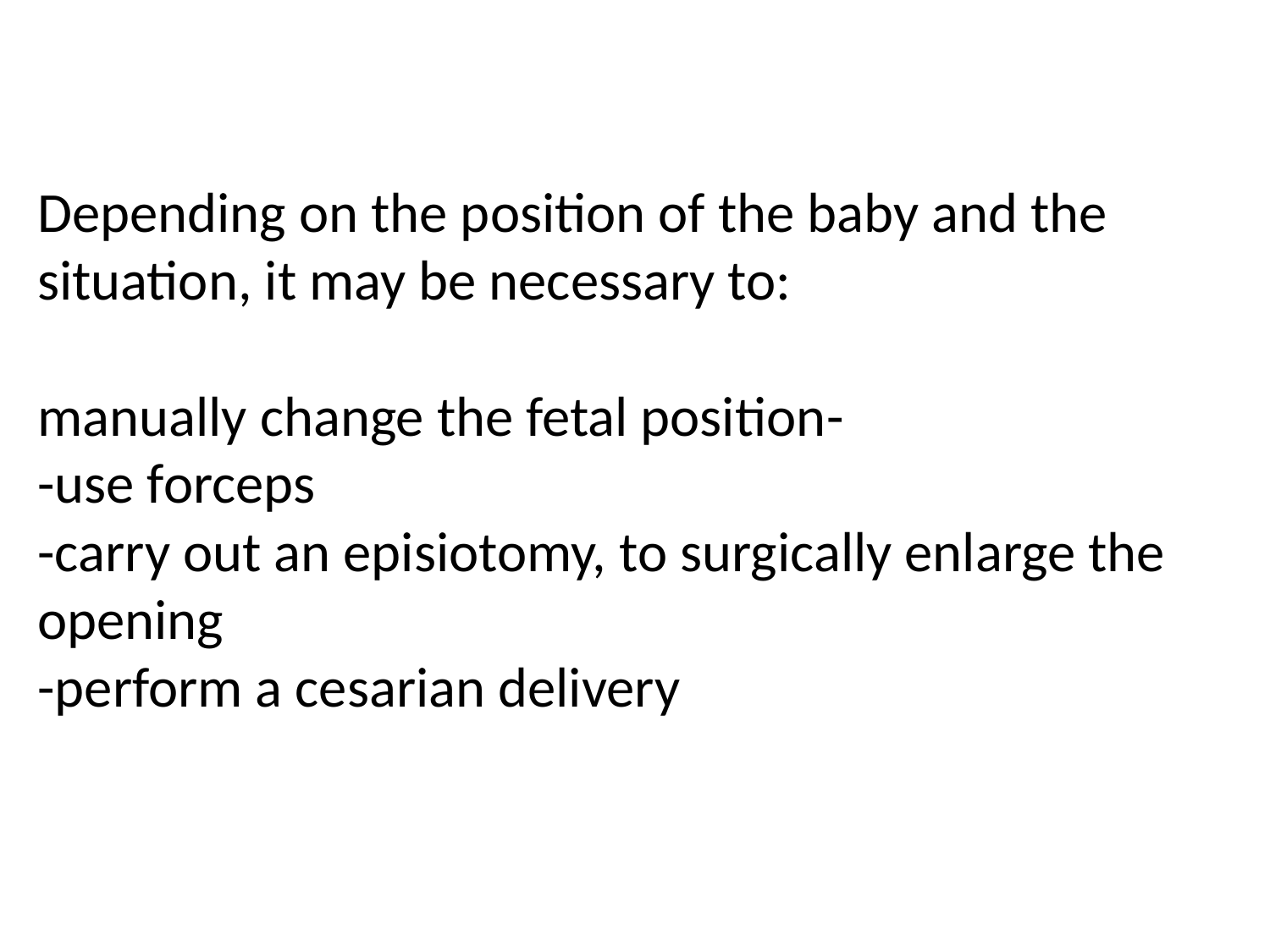

# Depending on the position of the baby and the situation, it may be necessary to: manually change the fetal position- -use forceps -carry out an episiotomy, to surgically enlarge the opening -perform a cesarian delivery